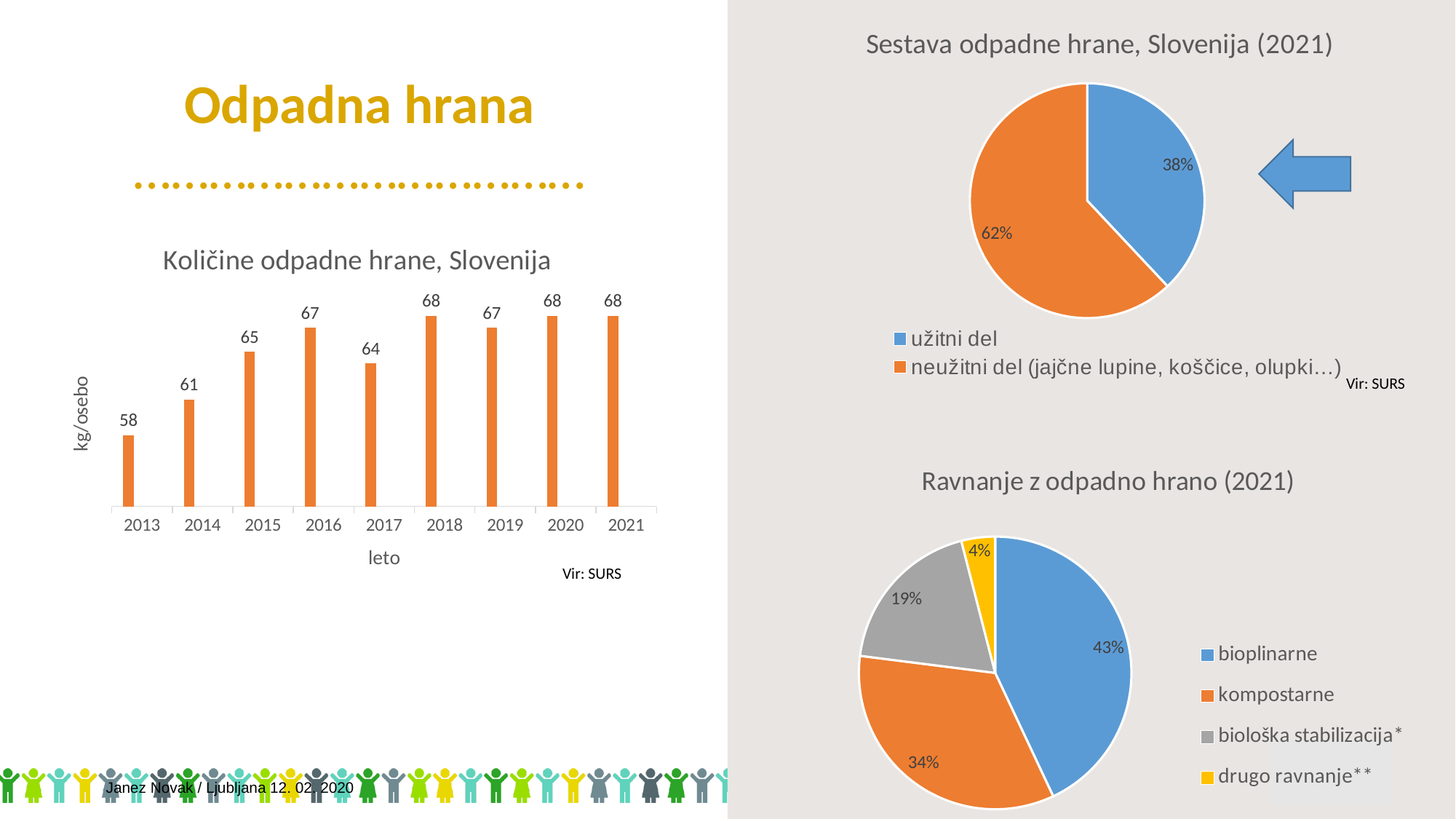

### Chart: Sestava odpadne hrane, Slovenija (2021)

| Category | Food waste |
|---|---|
| užitni del | 0.38 |
| neužitni del (jajčne lupine, koščice, olupki…) | 0.62 |
Odpadna hrana
………………………………

### Chart: Količine odpadne hrane, Slovenija

| Category | Series 1 | Column1 | Column2 |
|---|---|---|---|
| 2013 | 58.0 | None | None |
| 2014 | 61.0 | None | None |
| 2015 | 65.0 | None | None |
| 2016 | 67.0 | None | None |
| 2017 | 64.0 | None | None |
| 2018 | 68.0 | None | None |
| 2019 | 67.0 | None | None |
| 2020 | 68.0 | None | None |
| 2021 | 68.0 | None | None |
Vir: SURS

### Chart: Ravnanje z odpadno hrano (2021)

| Category | Food waste treatment (2021) |
|---|---|
| bioplinarne | 0.43 |
| kompostarne | 0.34 |
| biološka stabilizacija* | 0.19 |
| drugo ravnanje** | 0.04 |
Vir: SURS